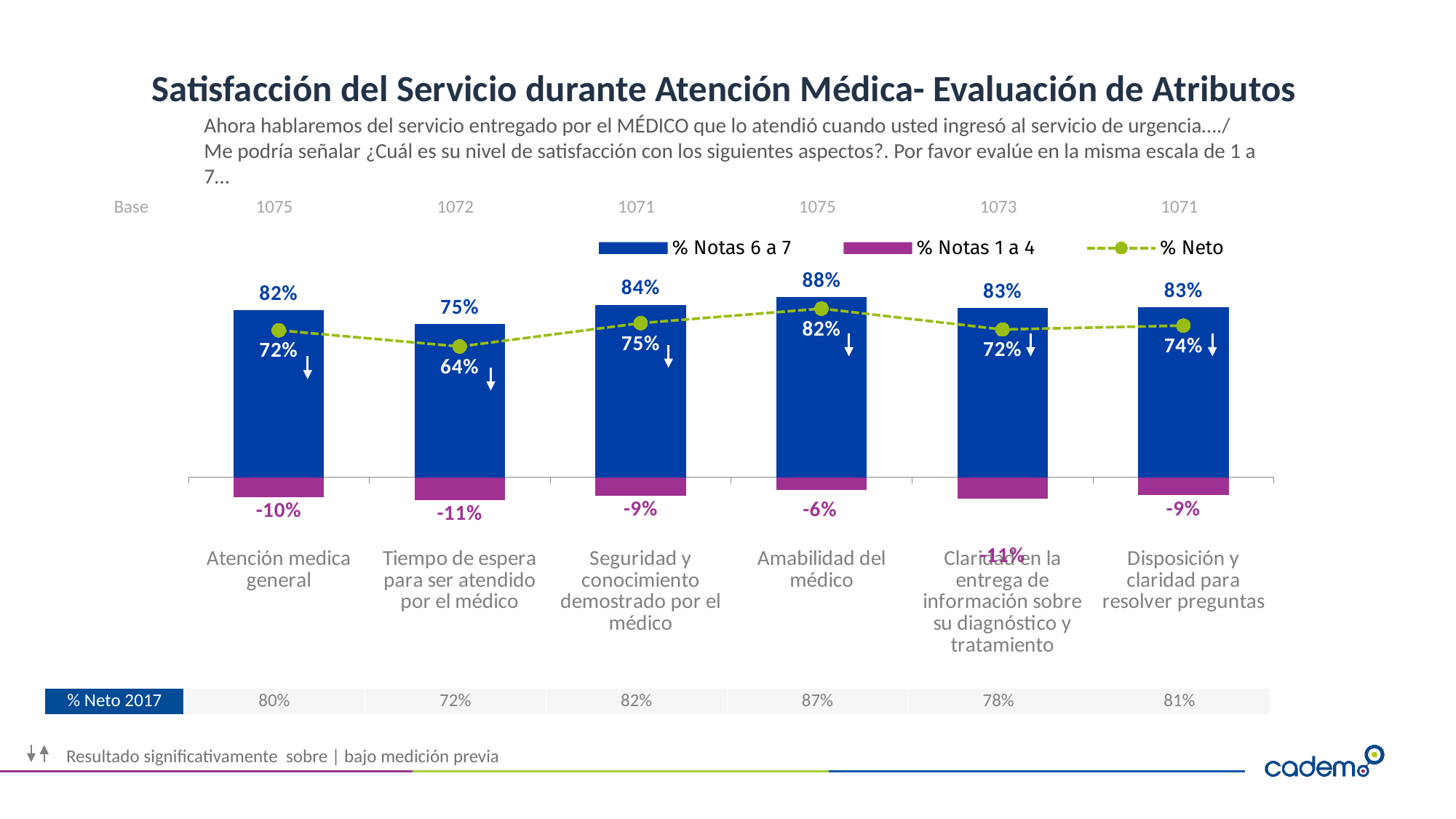

# Satisfacción del Servicio durante Atención Médica- Evaluación de Atributos
Ahora hablaremos del servicio entregado por el MÉDICO que lo atendió cuando usted ingresó al servicio de urgencia…./ Me podría señalar ¿Cuál es su nivel de satisfacción con los siguientes aspectos?. Por favor evalúe en la misma escala de 1 a 7…
| Base | 1075 | 1072 | 1071 | 1075 | 1073 | 1071 |
| --- | --- | --- | --- | --- | --- | --- |

### Chart

| Category | % Notas 6 a 7 | % Notas 1 a 4 | % Neto |
|---|---|---|---|
| Atención medica general | 0.815 | -0.098 | 0.717 |
| Tiempo de espera para ser atendido por el médico | 0.748 | -0.111 | 0.638 |
| Seguridad y conocimiento demostrado por el médico | 0.842 | -0.09 | 0.752 |
| Amabilidad del médico | 0.88 | -0.061 | 0.823 |
| Claridad en la entrega de información sobre su diagnóstico y tratamiento | 0.826 | -0.106 | 0.721 |
| Disposición y claridad para resolver preguntas | 0.829 | -0.089 | 0.74 |
| % Neto 2017 | 80% | 72% | 82% | 87% | 78% | 81% |
| --- | --- | --- | --- | --- | --- | --- |
Resultado significativamente  sobre | bajo medición previa